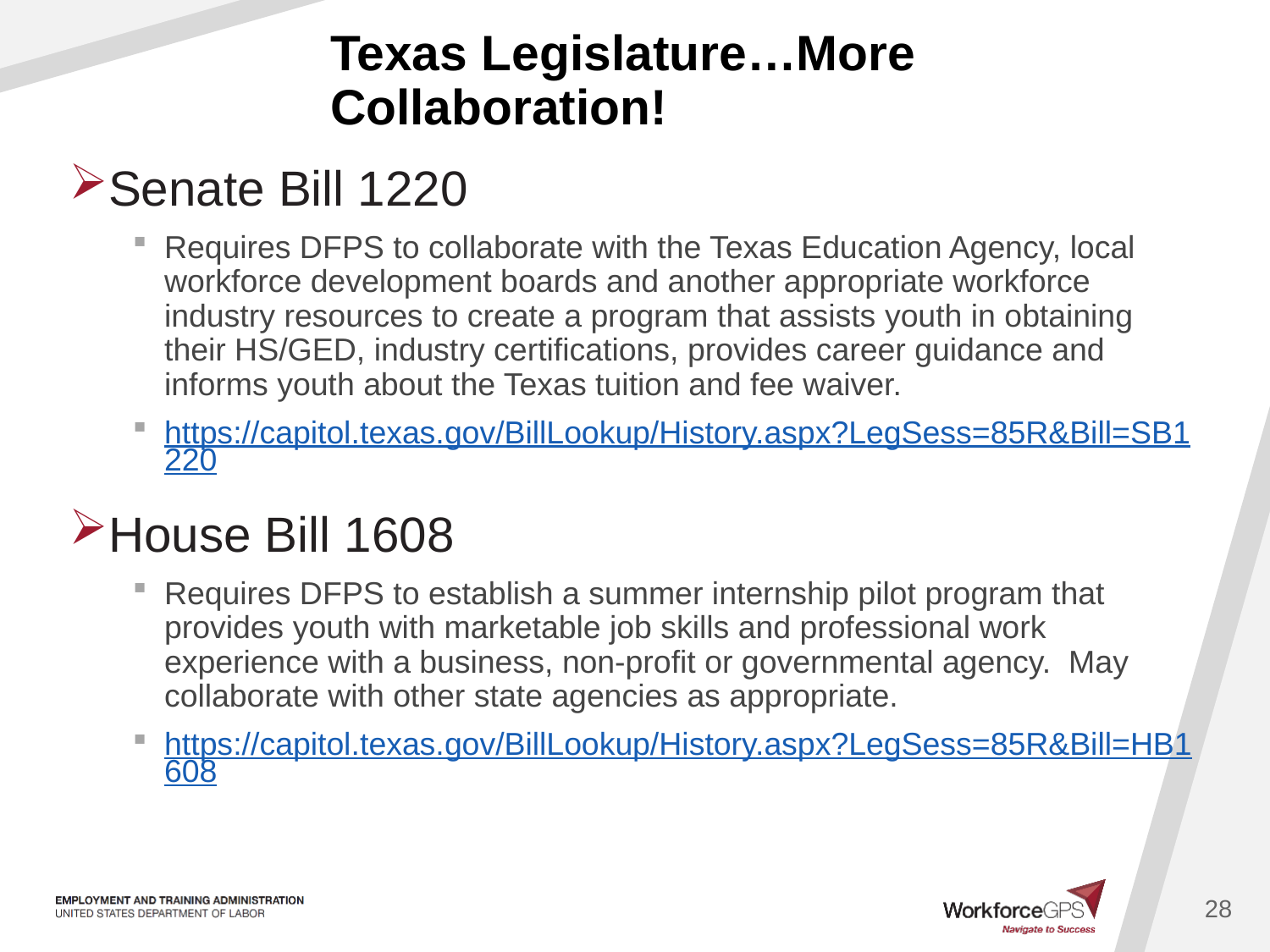

28
# Texas Legislature…More Collaboration!
Senate Bill 1220
Requires DFPS to collaborate with the Texas Education Agency, local workforce development boards and another appropriate workforce industry resources to create a program that assists youth in obtaining their HS/GED, industry certifications, provides career guidance and informs youth about the Texas tuition and fee waiver.
https://capitol.texas.gov/BillLookup/History.aspx?LegSess=85R&Bill=SB1220
House Bill 1608
Requires DFPS to establish a summer internship pilot program that provides youth with marketable job skills and professional work experience with a business, non-profit or governmental agency.  May collaborate with other state agencies as appropriate.
https://capitol.texas.gov/BillLookup/History.aspx?LegSess=85R&Bill=HB1608